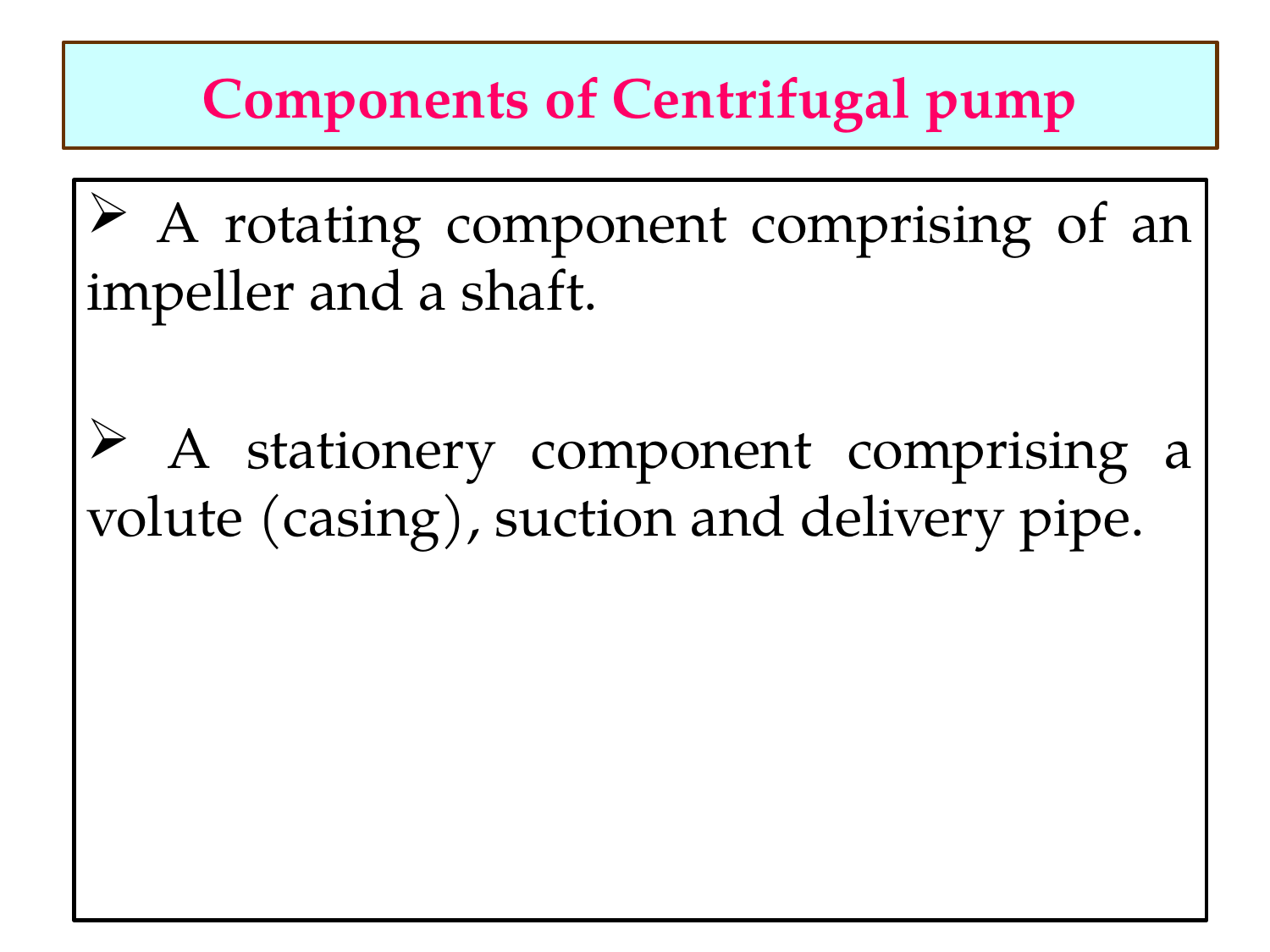

# Components of Centrifugal pump
 A rotating component comprising of an impeller and a shaft.

 A stationery component comprising a volute (casing), suction and delivery pipe.